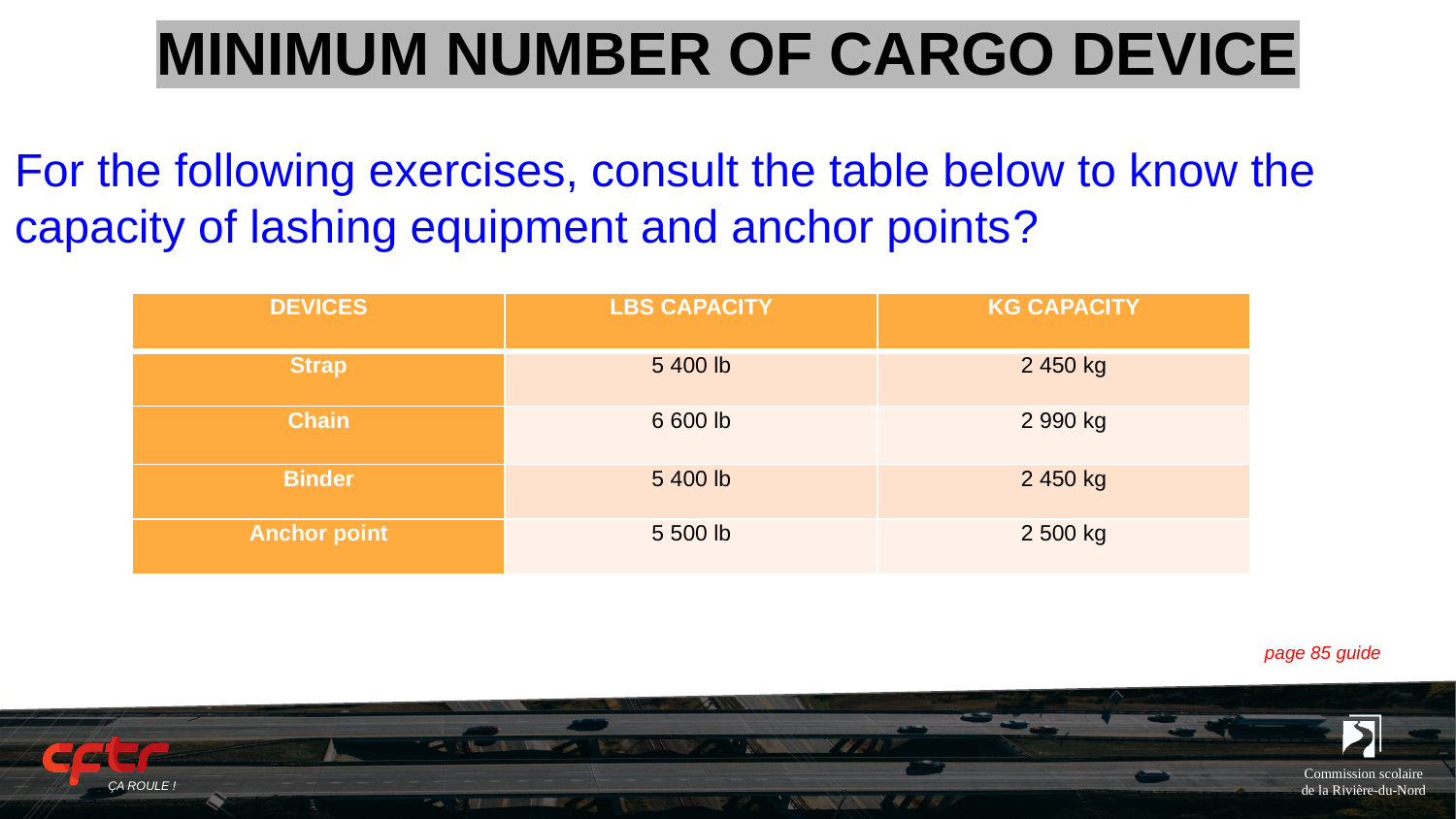

# MINIMUM NUMBER OF CARGO DEVICE

For the following exercises, consult the table below to know the capacity of lashing equipment and anchor points?

| DEVICES | LBS CAPACITY | KG CAPACITY |
| --- | --- | --- |
| Strap | 5 400 lb | 2 450 kg |
| Chain | 6 600 lb | 2 990 kg |
| Binder | 5 400 lb | 2 450 kg |
| Anchor point | 5 500 lb | 2 500 kg |
page 85 guide